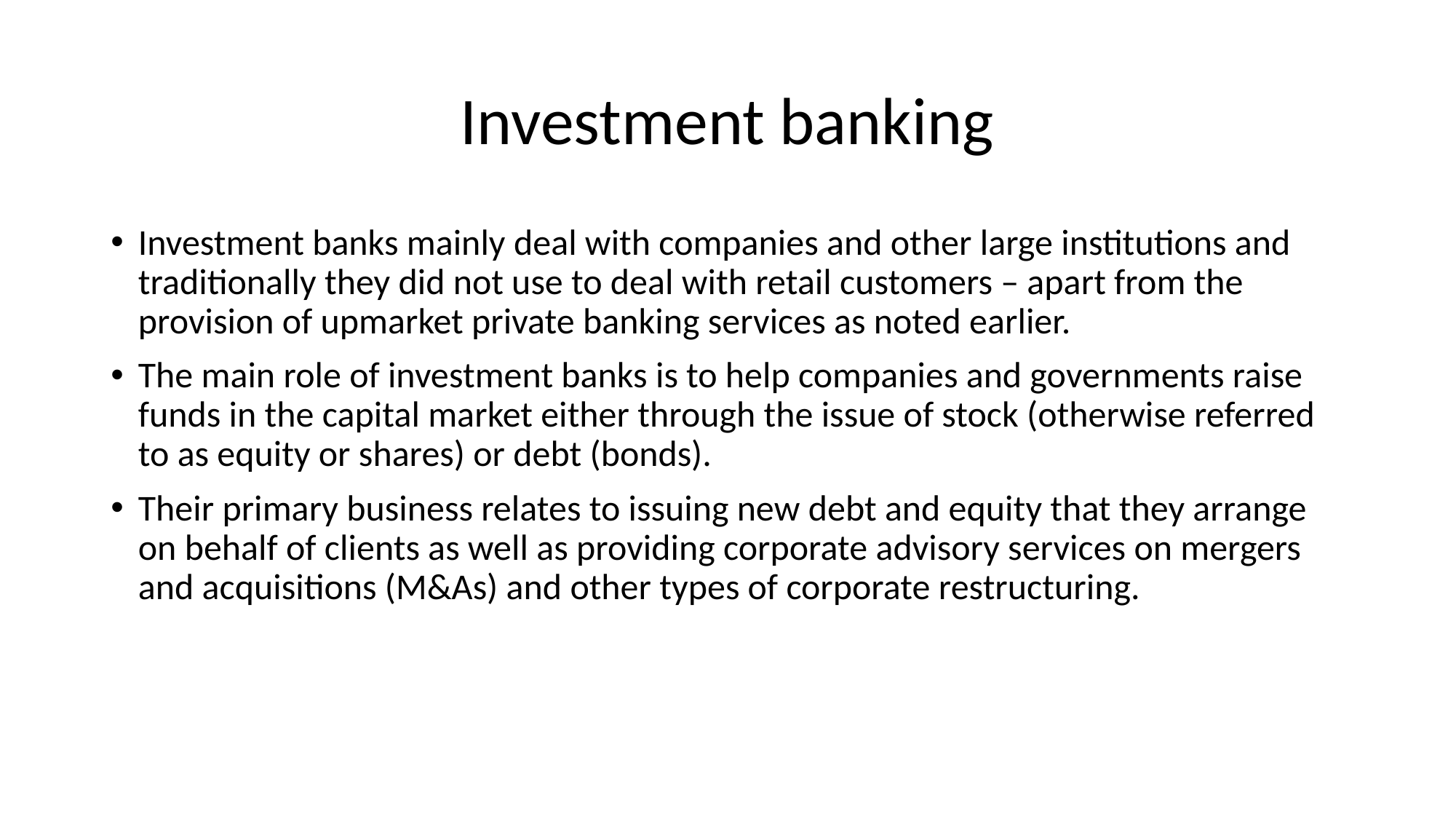

# Investment banking
Investment banks mainly deal with companies and other large institutions and traditionally they did not use to deal with retail customers – apart from the provision of upmarket private banking services as noted earlier.
The main role of investment banks is to help companies and governments raise funds in the capital market either through the issue of stock (otherwise referred to as equity or shares) or debt (bonds).
Their primary business relates to issuing new debt and equity that they arrange on behalf of clients as well as providing corporate advisory services on mergers and acquisitions (M&As) and other types of corporate restructuring.